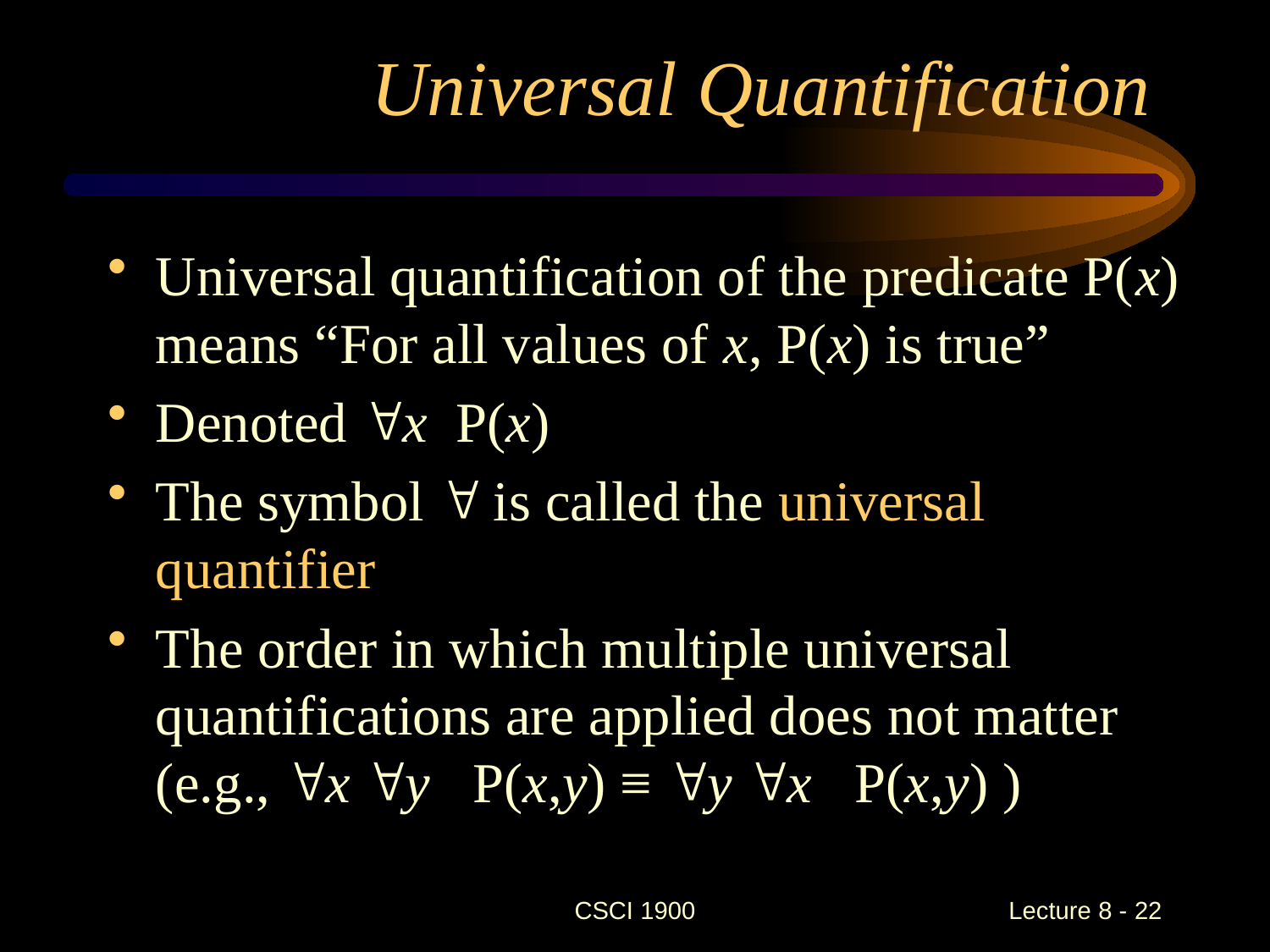

# Universal Quantification
Universal quantification of the predicate P(x) means “For all values of x, P(x) is true”
Denoted ∀x  P(x)
The symbol ∀ is called the universal quantifier
The order in which multiple universal quantifications are applied does not matter (e.g., ∀x ∀y   P(x,y) ≡ ∀y ∀x   P(x,y) )

CSCI 1900
 Lecture 8 - 22